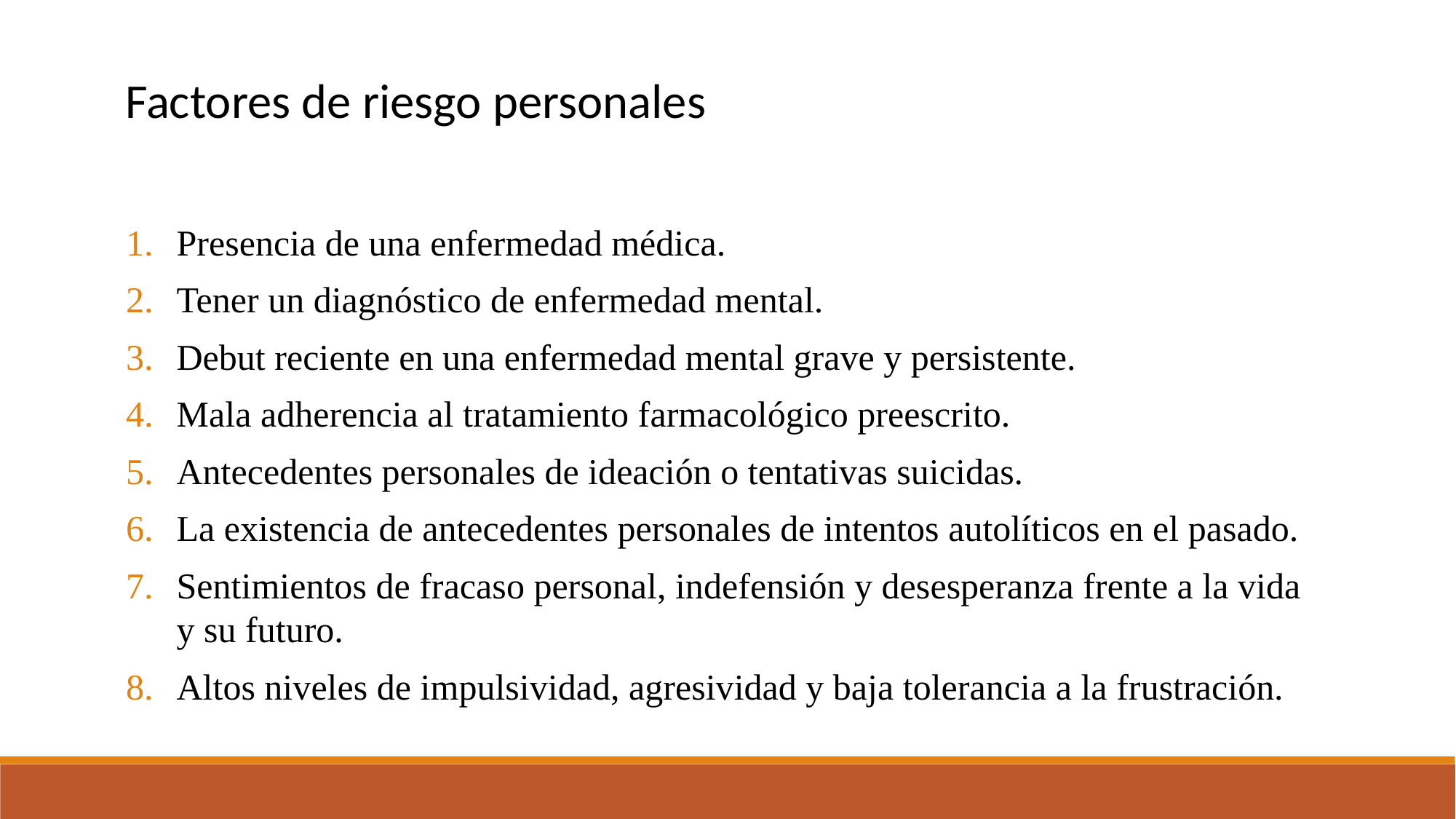

Factores de riesgo personales
Presencia de una enfermedad médica.
Tener un diagnóstico de enfermedad mental.
Debut reciente en una enfermedad mental grave y persistente.
Mala adherencia al tratamiento farmacológico preescrito.
Antecedentes personales de ideación o tentativas suicidas.
La existencia de antecedentes personales de intentos autolíticos en el pasado.
Sentimientos de fracaso personal, indefensión y desesperanza frente a la vida y su futuro.
Altos niveles de impulsividad, agresividad y baja tolerancia a la frustración.